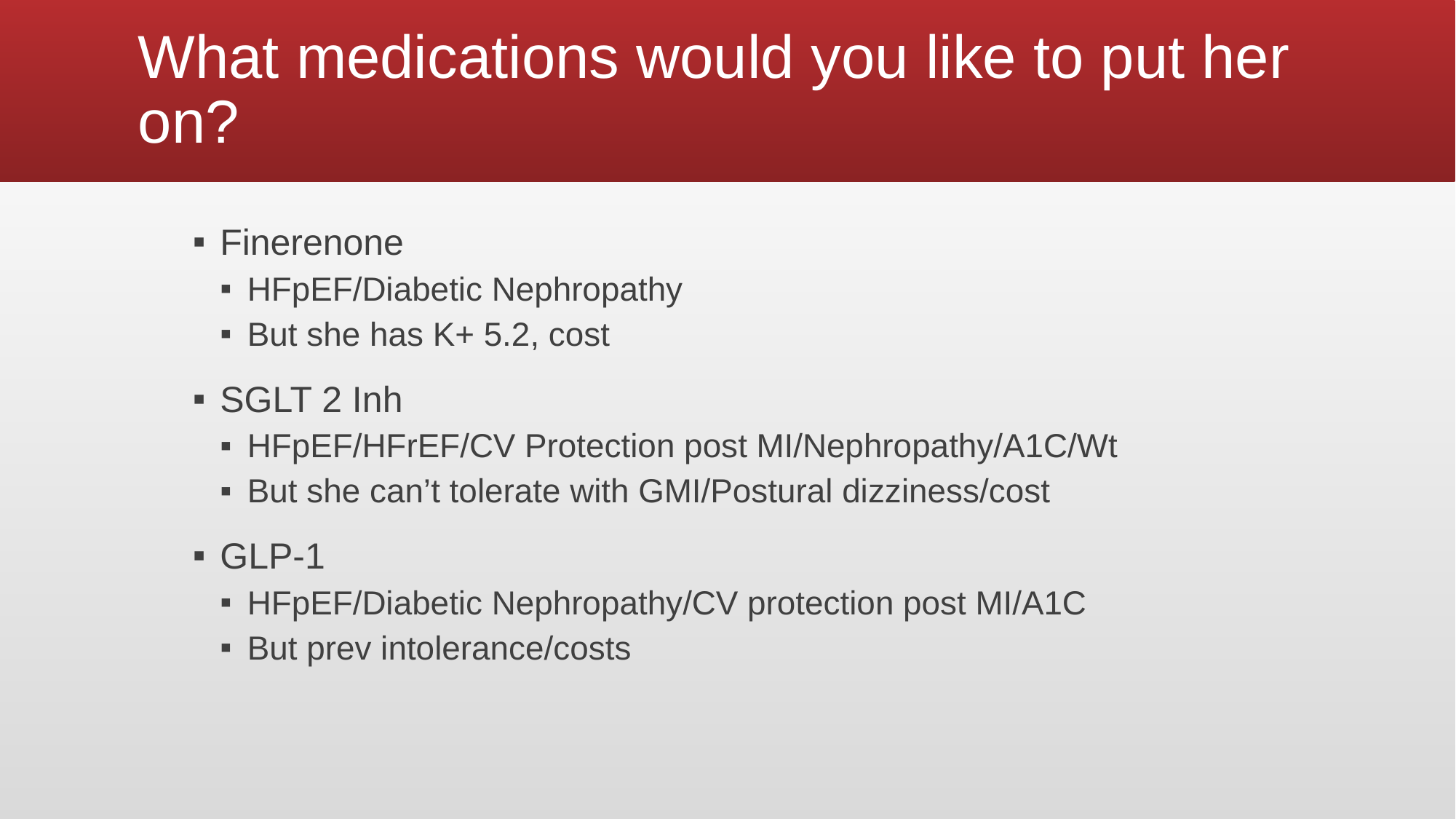

# What medications would you like to put her on?
Finerenone
HFpEF/Diabetic Nephropathy
But she has K+ 5.2, cost
SGLT 2 Inh
HFpEF/HFrEF/CV Protection post MI/Nephropathy/A1C/Wt
But she can’t tolerate with GMI/Postural dizziness/cost
GLP-1
HFpEF/Diabetic Nephropathy/CV protection post MI/A1C
But prev intolerance/costs